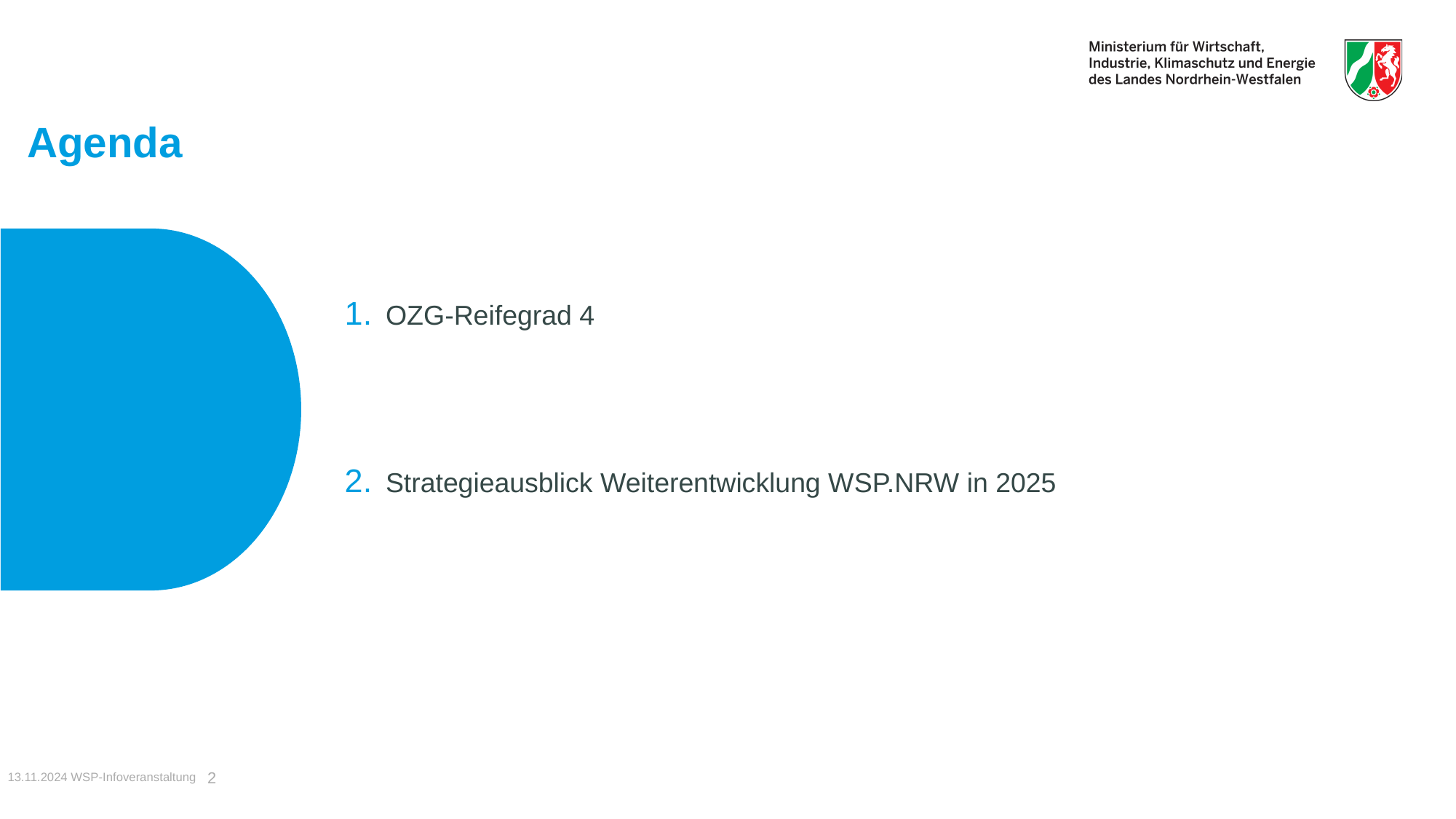

# Agenda

OZG-Reifegrad 4

Strategieausblick Weiterentwicklung WSP.NRW in 2025

13.11.2024 WSP-Infoveranstaltung